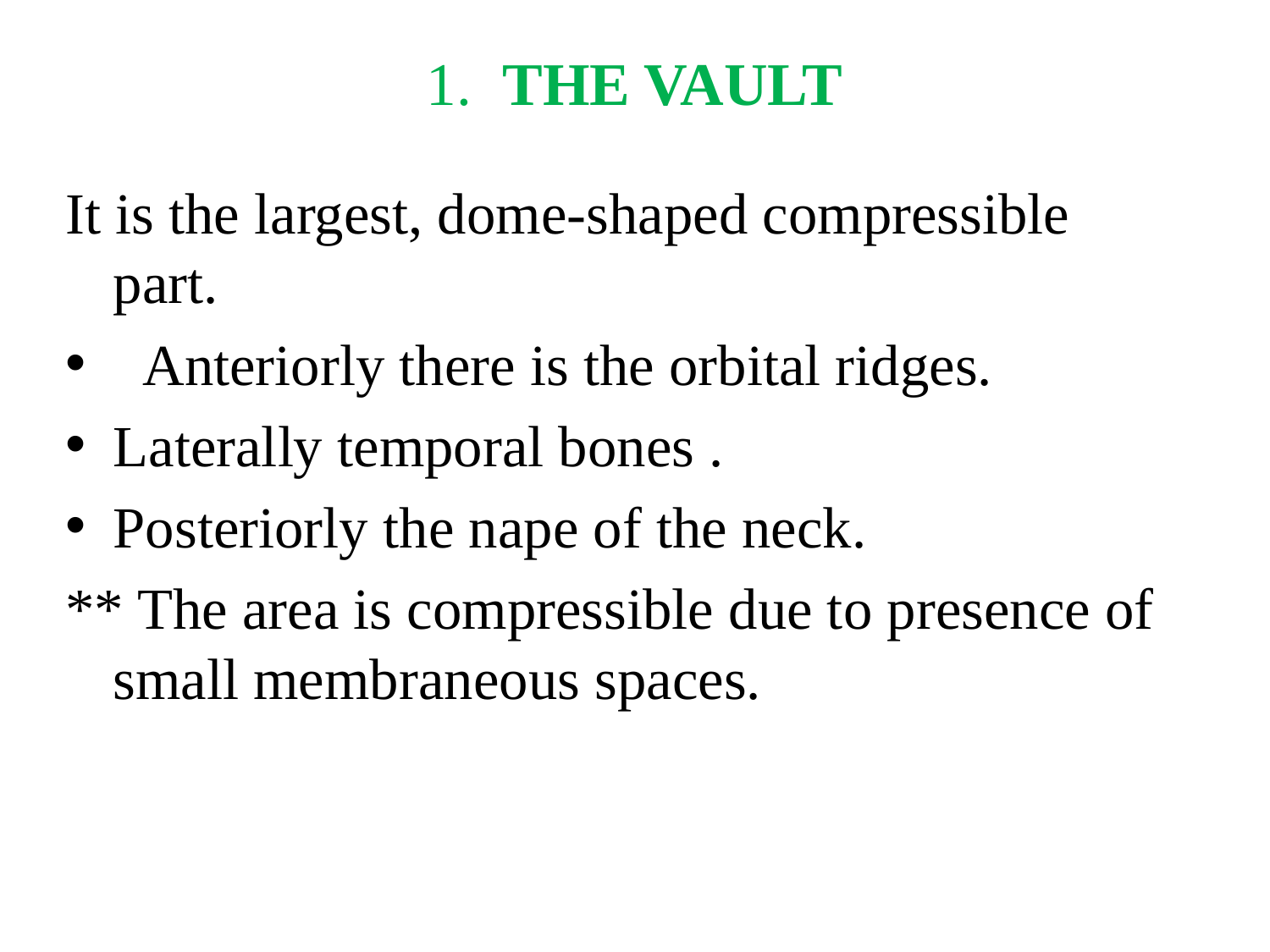

# 1.  THE VAULT
It is the largest, dome-shaped compressible part.
  Anteriorly there is the orbital ridges.
Laterally temporal bones .
Posteriorly the nape of the neck.
** The area is compressible due to presence of small membraneous spaces.